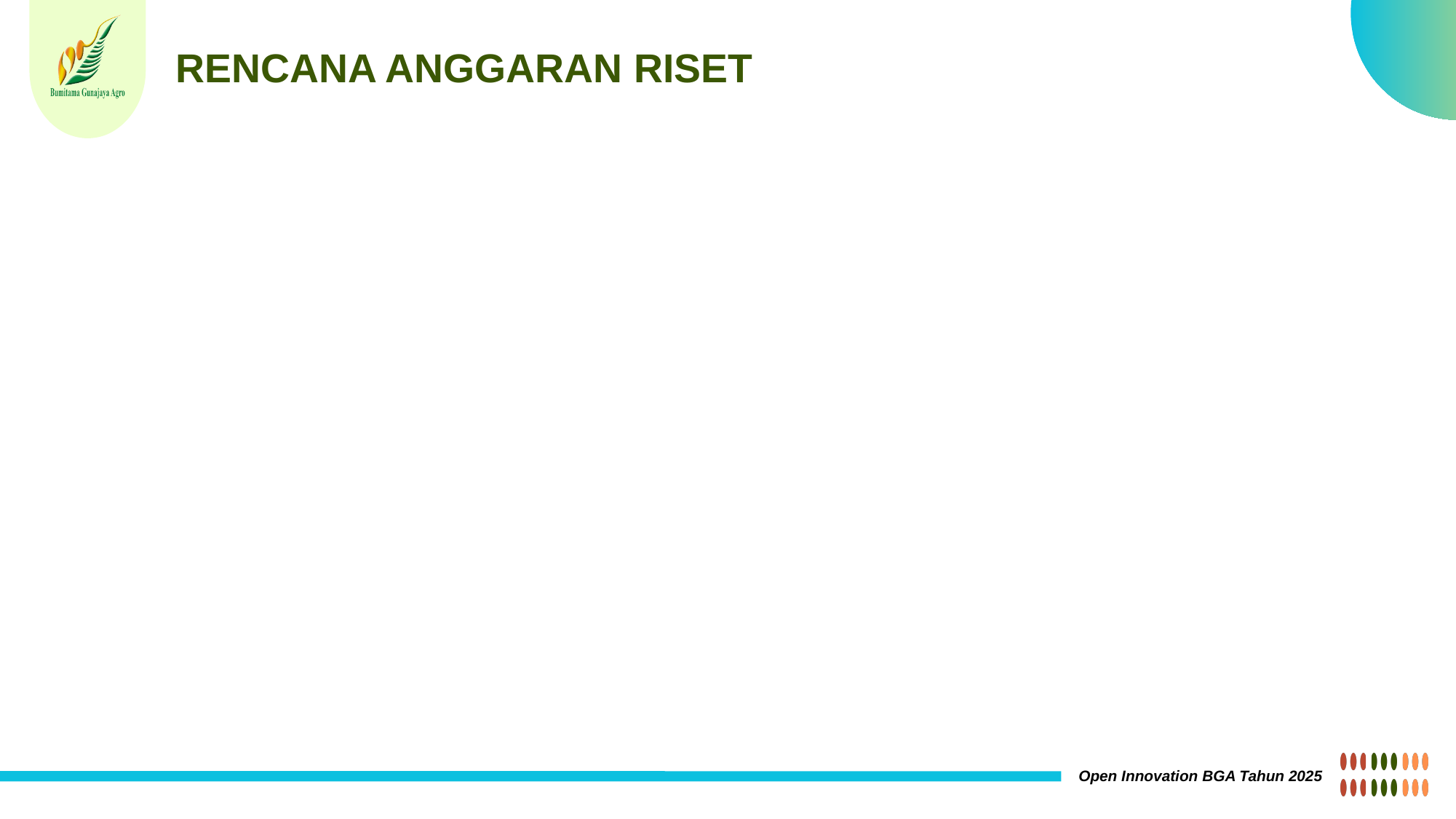

RENCANA ANGGARAN RISET

Open Innovation BGA Tahun 2025